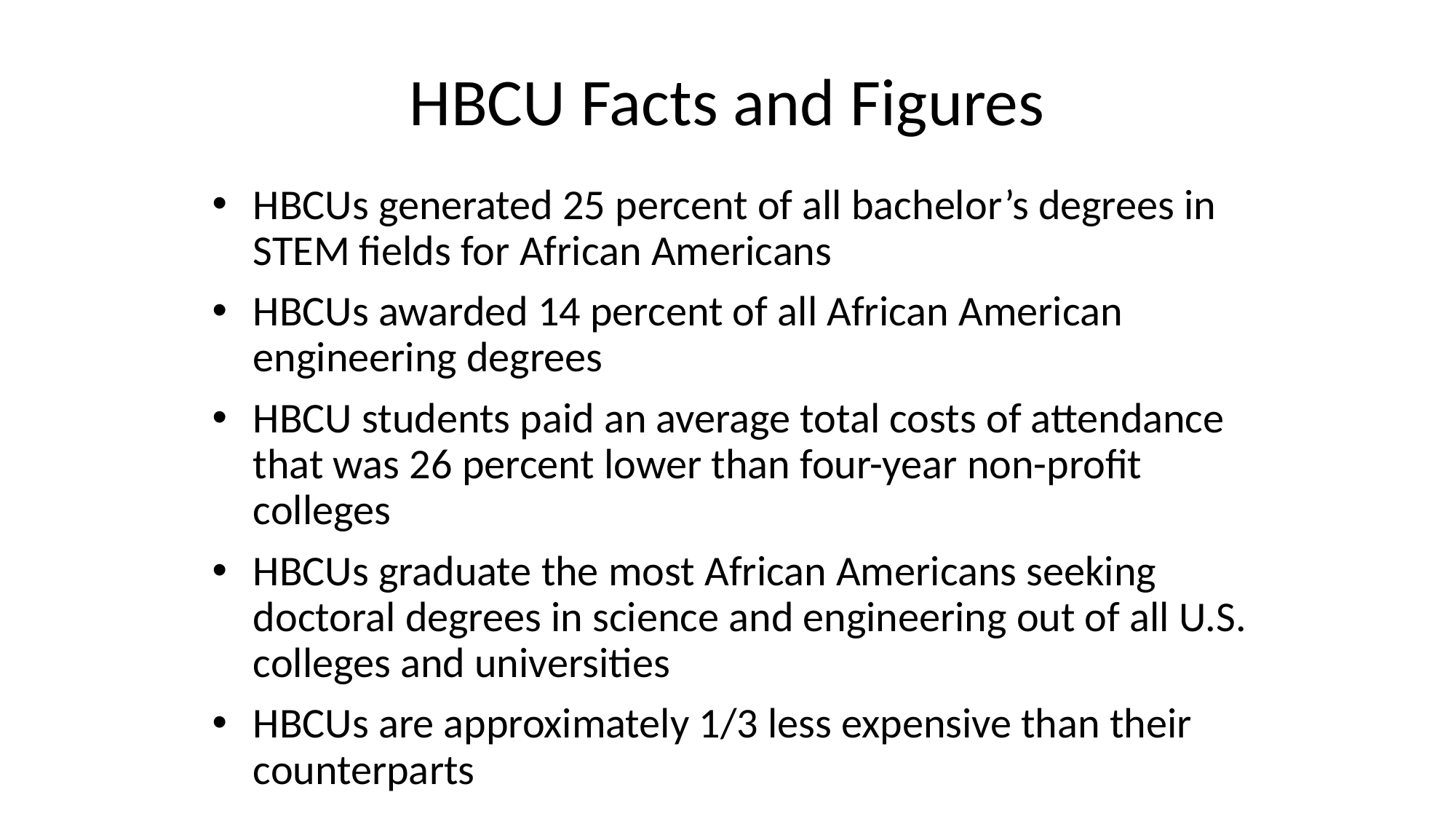

# HBCU Facts and Figures
HBCUs generated 25 percent of all bachelor’s degrees in STEM fields for African Americans
HBCUs awarded 14 percent of all African American engineering degrees
HBCU students paid an average total costs of attendance that was 26 percent lower than four-year non-profit colleges
HBCUs graduate the most African Americans seeking doctoral degrees in science and engineering out of all U.S. colleges and universities
HBCUs are approximately 1/3 less expensive than their counterparts